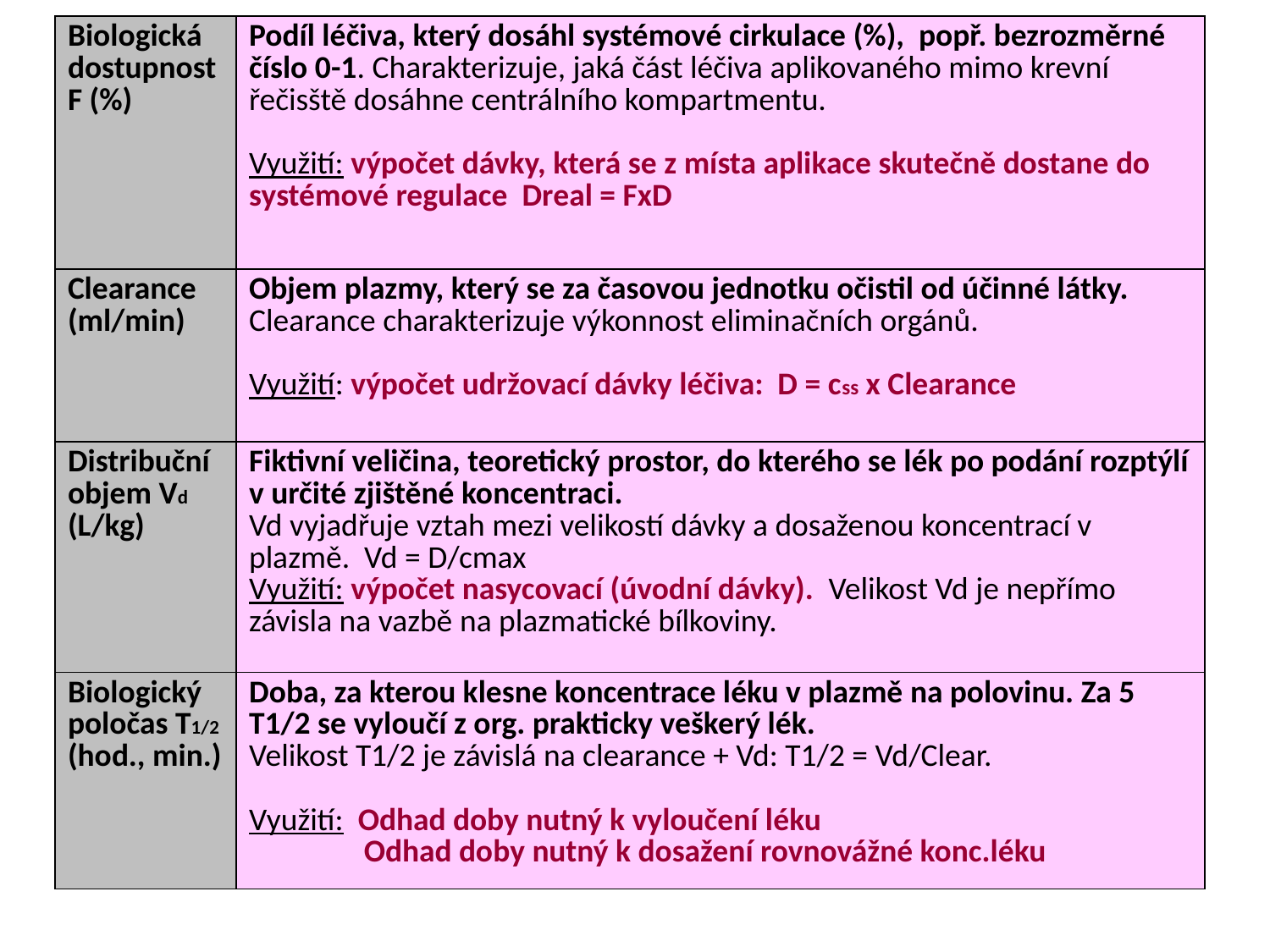

| Biologická dostupnost F (%) | Podíl léčiva, který dosáhl systémové cirkulace (%), popř. bezrozměrné číslo 0-1. Charakterizuje, jaká část léčiva aplikovaného mimo krevní řečisště dosáhne centrálního kompartmentu. Využití: výpočet dávky, která se z místa aplikace skutečně dostane do systémové regulace Dreal = FxD |
| --- | --- |
| Clearance (ml/min) | Objem plazmy, který se za časovou jednotku očistil od účinné látky. Clearance charakterizuje výkonnost eliminačních orgánů. Využití: výpočet udržovací dávky léčiva: D = css x Clearance |
| Distribuční objem Vd (L/kg) | Fiktivní veličina, teoretický prostor, do kterého se lék po podání rozptýlí v určité zjištěné koncentraci. Vd vyjadřuje vztah mezi velikostí dávky a dosaženou koncentrací v plazmě. Vd = D/cmax Využití: výpočet nasycovací (úvodní dávky). Velikost Vd je nepřímo závisla na vazbě na plazmatické bílkoviny. |
| Biologický poločas T1/2 (hod., min.) | Doba, za kterou klesne koncentrace léku v plazmě na polovinu. Za 5 T1/2 se vyloučí z org. prakticky veškerý lék. Velikost T1/2 je závislá na clearance + Vd: T1/2 = Vd/Clear. Využití: Odhad doby nutný k vyloučení léku Odhad doby nutný k dosažení rovnovážné konc.léku |